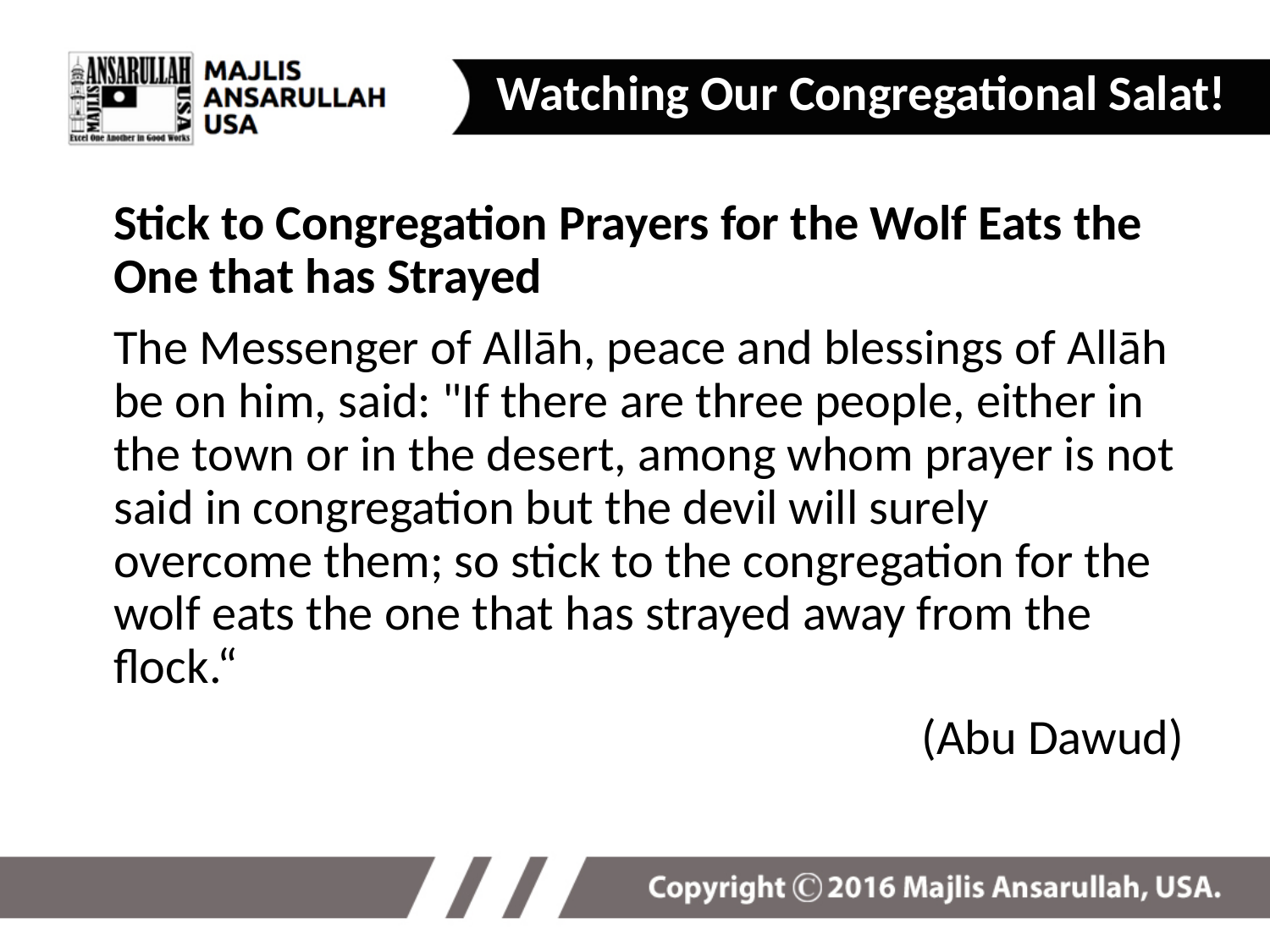

Watching Our Congregational Salat!
Stick to Congregation Prayers for the Wolf Eats the One that has Strayed
The Messenger of Allāh, peace and blessings of Allāh be on him, said: "If there are three people, either in the town or in the desert, among whom prayer is not said in congregation but the devil will surely overcome them; so stick to the congregation for the wolf eats the one that has strayed away from the flock.“
(Abu Dawud)